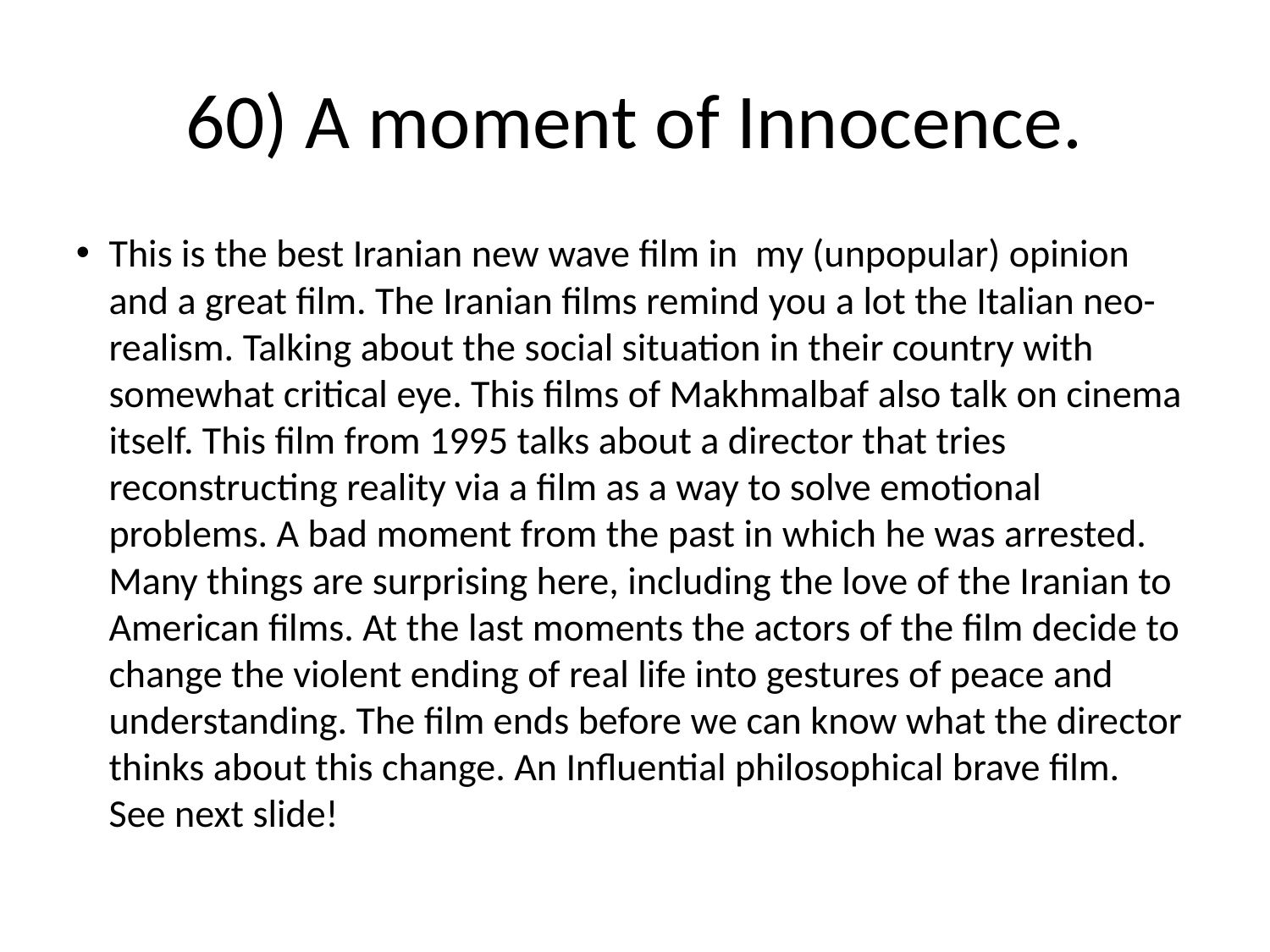

60) A moment of Innocence.
This is the best Iranian new wave film in  my (unpopular) opinion and a great film. The Iranian films remind you a lot the Italian neo-realism. Talking about the social situation in their country with somewhat critical eye. This films of Makhmalbaf also talk on cinema itself. This film from 1995 talks about a director that tries reconstructing reality via a film as a way to solve emotional problems. A bad moment from the past in which he was arrested. Many things are surprising here, including the love of the Iranian to American films. At the last moments the actors of the film decide to change the violent ending of real life into gestures of peace and understanding. The film ends before we can know what the director thinks about this change. An Influential philosophical brave film.  See next slide!